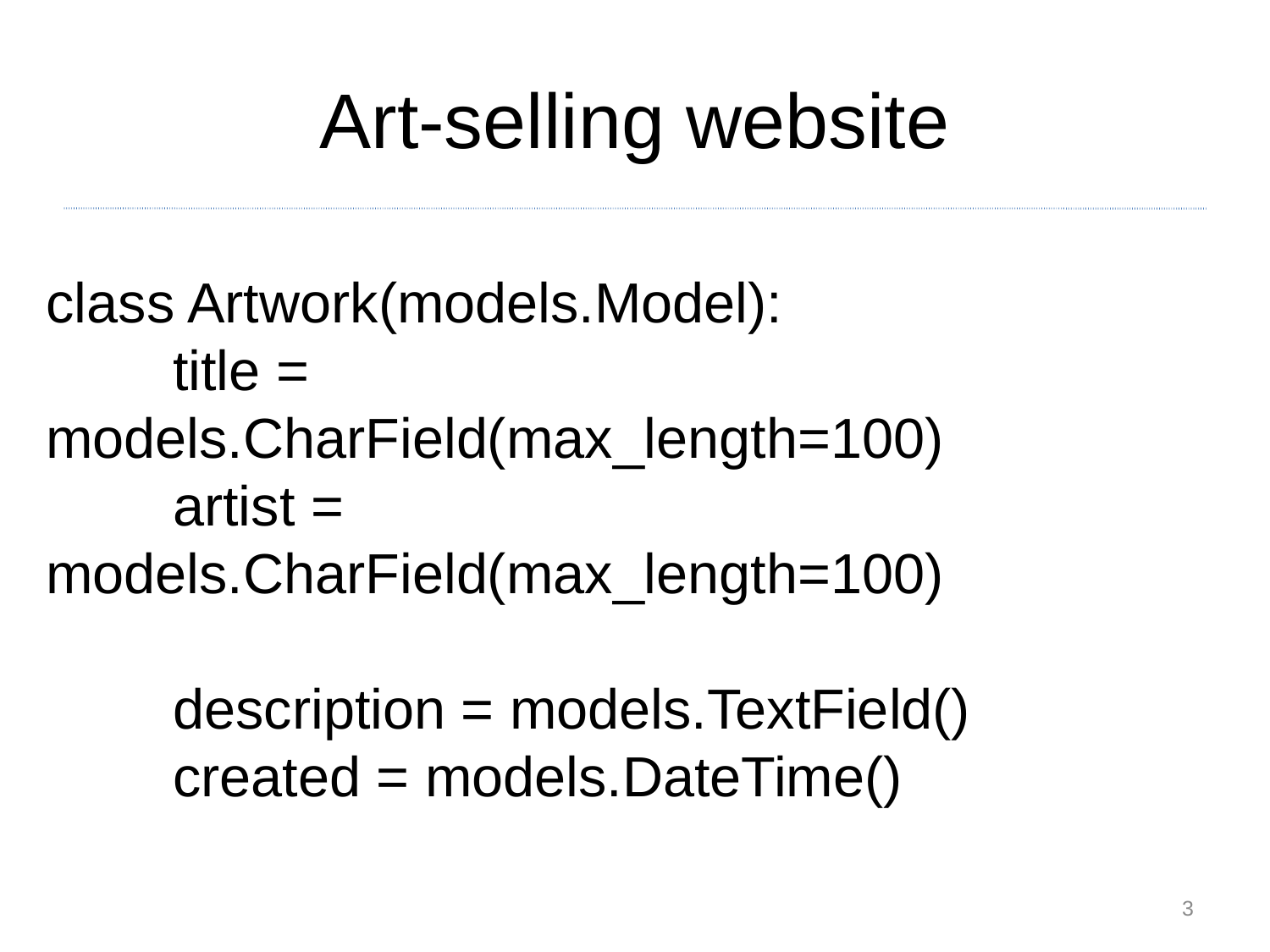

Art-selling website

class Artwork(models.Model):
	title = models.CharField(max_length=100)
	artist = models.CharField(max_length=100)

	description = models.TextField()
	created = models.DateTime()
3